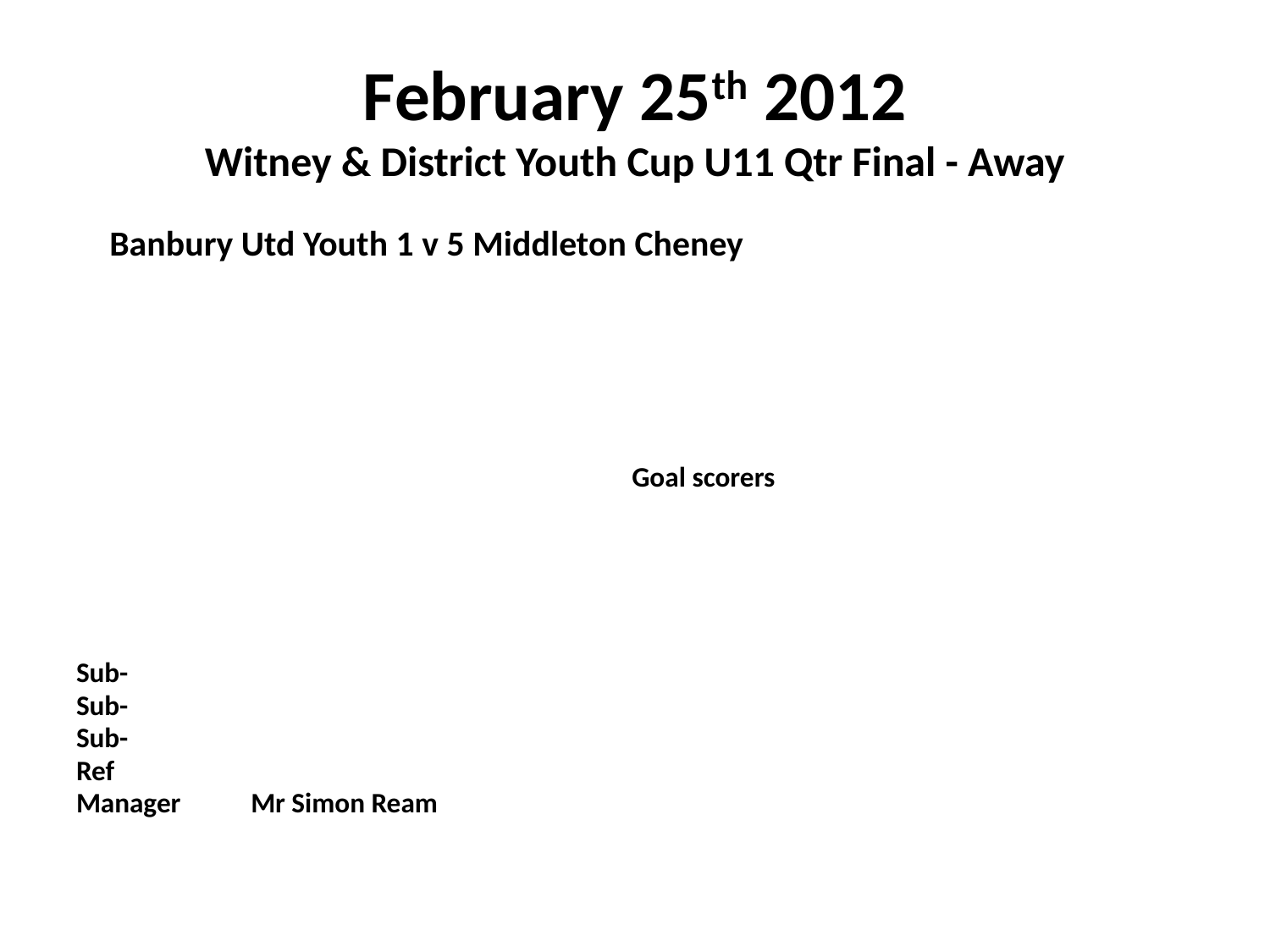

# February 25th 2012 Witney & District Youth Cup U11 Qtr Final - Away
    Banbury Utd Youth 1 v 5 Middleton Cheney

					Goal scorers

Sub-
Sub-
Sub-
Ref
Manager	Mr Simon Ream